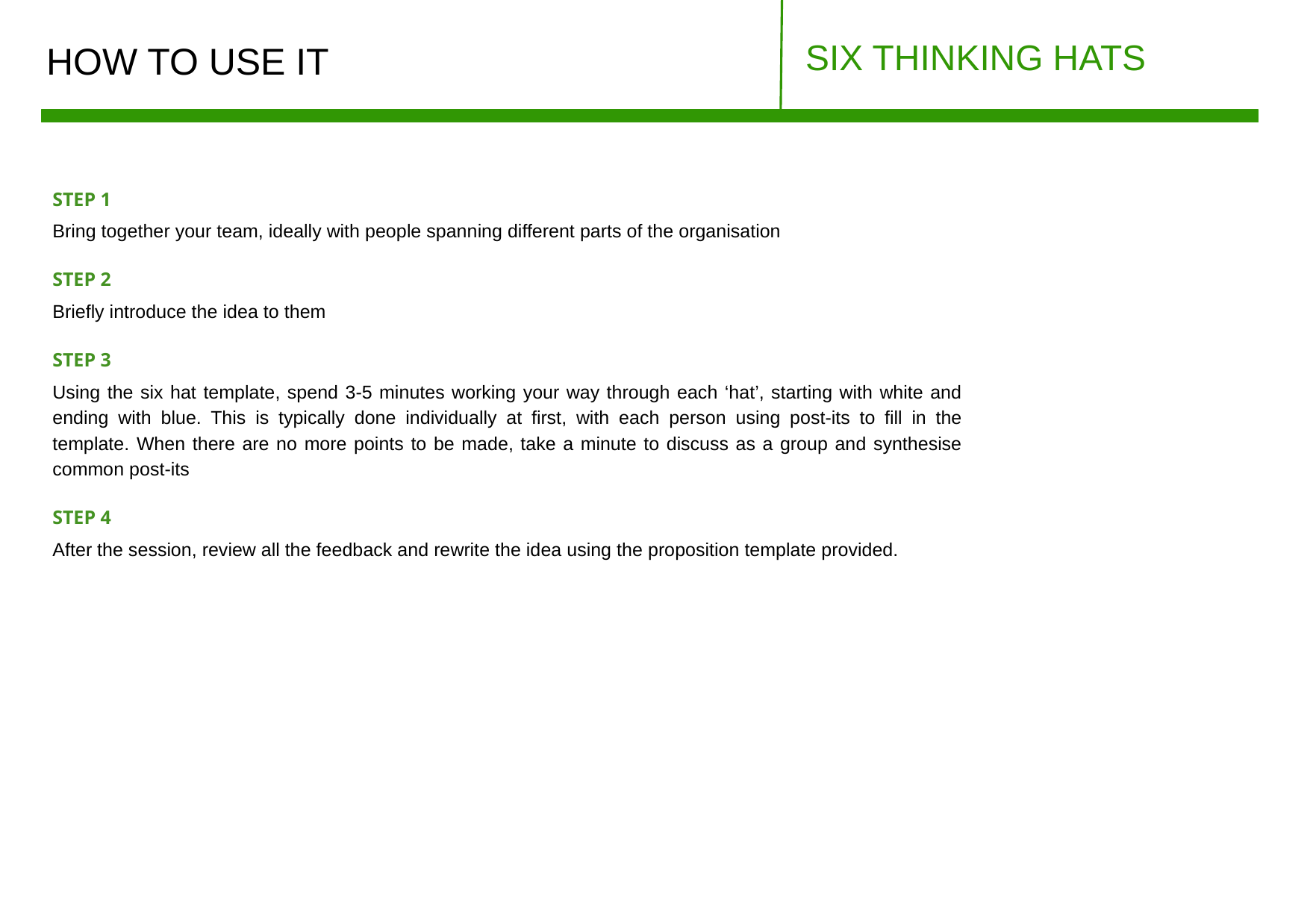

SIX THINKING HATS
# HOW TO USE IT

STEP 1
Bring together your team, ideally with people spanning different parts of the organisation
STEP 2
Briefly introduce the idea to them
STEP 3
Using the six hat template, spend 3-5 minutes working your way through each ‘hat’, starting with white and ending with blue. This is typically done individually at first, with each person using post-its to fill in the template. When there are no more points to be made, take a minute to discuss as a group and synthesise common post-its
STEP 4
After the session, review all the feedback and rewrite the idea using the proposition template provided.